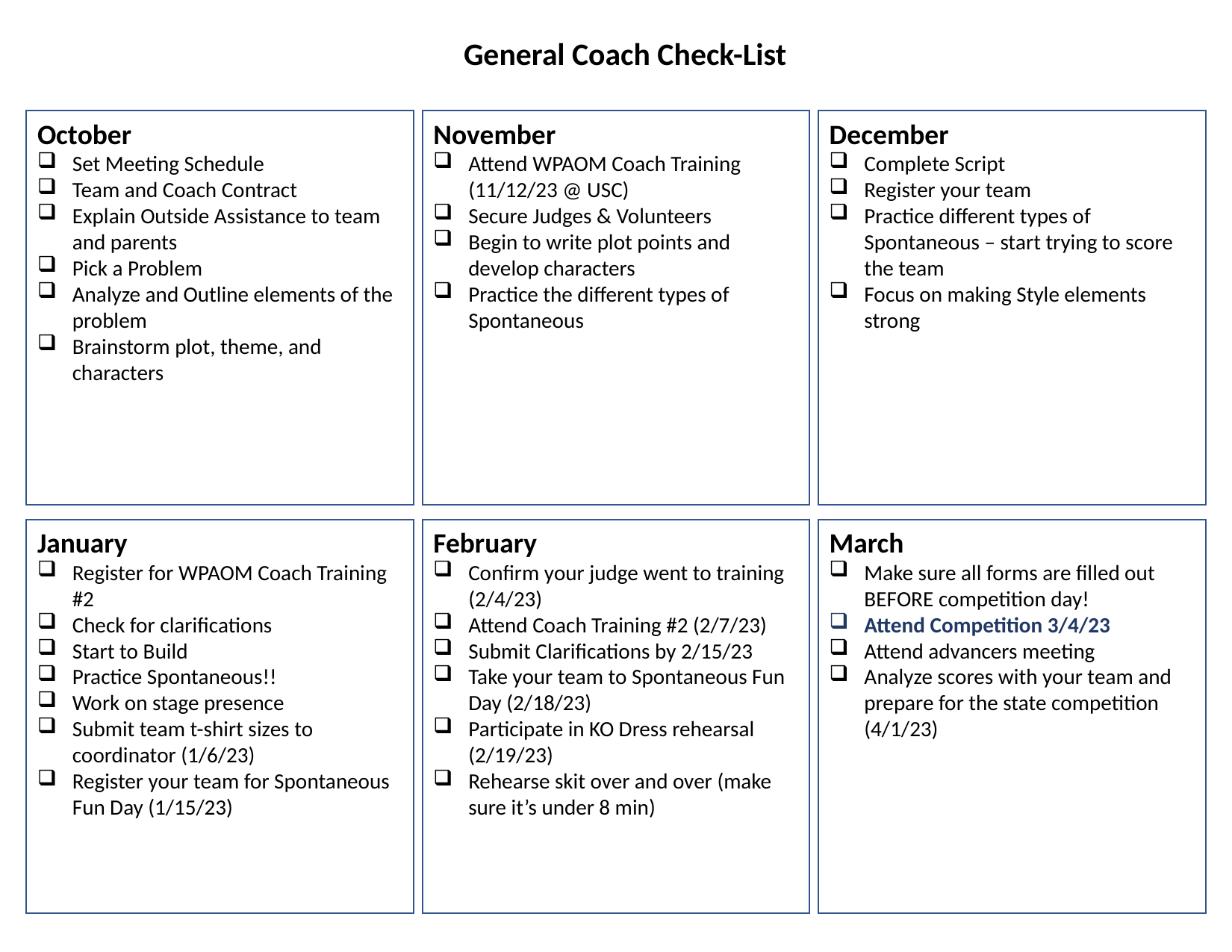

General Coach Check-List

October
Set Meeting Schedule
Team and Coach Contract
Explain Outside Assistance to team and parents
Pick a Problem
Analyze and Outline elements of the problem
Brainstorm plot, theme, and characters

November
Attend WPAOM Coach Training (11/12/23 @ USC)
Secure Judges & Volunteers
Begin to write plot points and develop characters
Practice the different types of Spontaneous

December
Complete Script
Register your team
Practice different types of Spontaneous – start trying to score the team
Focus on making Style elements strong
January
Register for WPAOM Coach Training #2
Check for clarifications
Start to Build
Practice Spontaneous!!
Work on stage presence
Submit team t-shirt sizes to coordinator (1/6/23)
Register your team for Spontaneous Fun Day (1/15/23)

February
Confirm your judge went to training (2/4/23)
Attend Coach Training #2 (2/7/23)
Submit Clarifications by 2/15/23
Take your team to Spontaneous Fun Day (2/18/23)
Participate in KO Dress rehearsal (2/19/23)
Rehearse skit over and over (make sure it’s under 8 min)

March
Make sure all forms are filled out BEFORE competition day!
Attend Competition 3/4/23
Attend advancers meeting
Analyze scores with your team and prepare for the state competition (4/1/23)